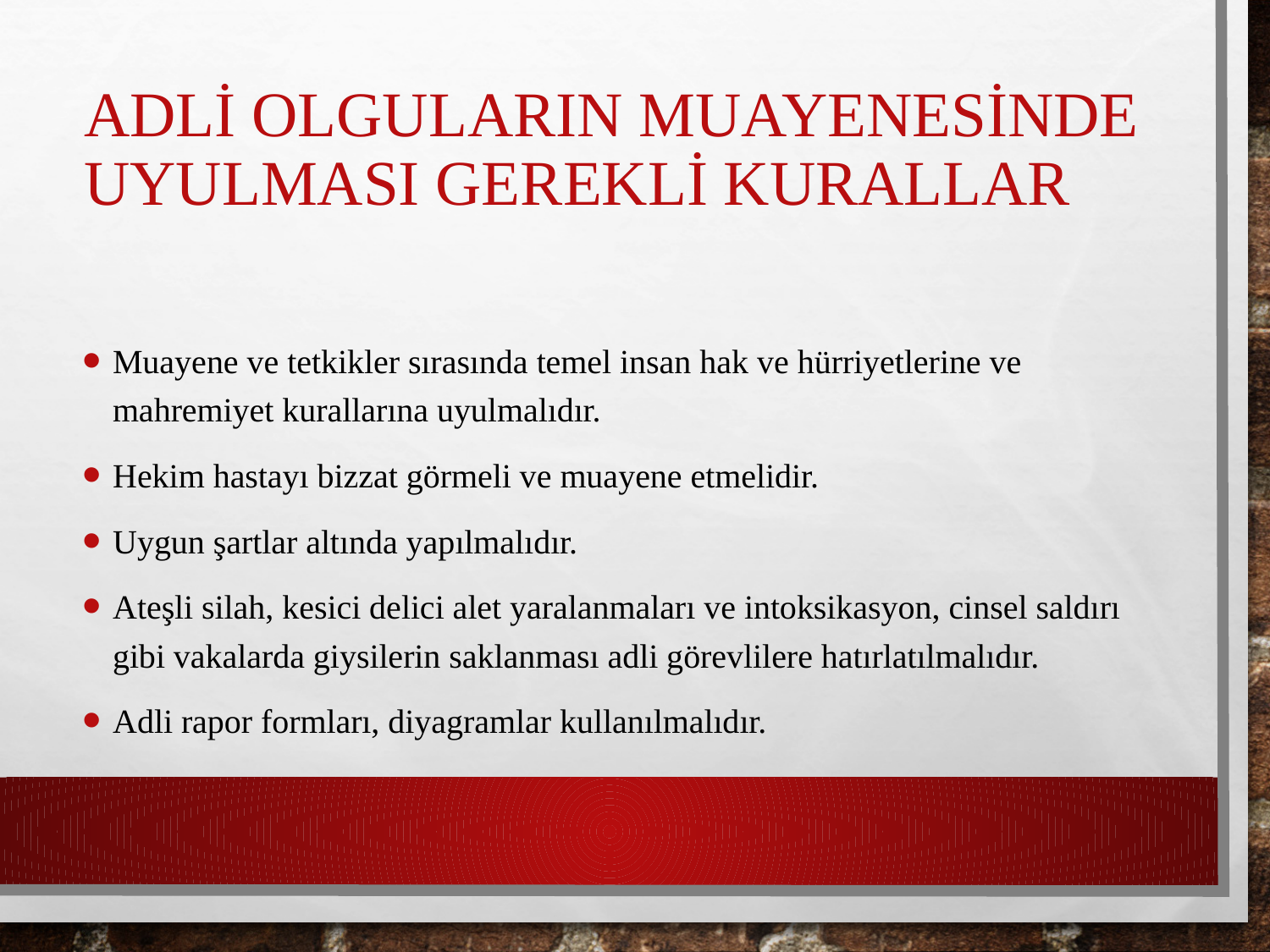

# Adli olguların muayenesinde uyulması gerekli kurallar
Muayene ve tetkikler sırasında temel insan hak ve hürriyetlerine ve mahremiyet kurallarına uyulmalıdır.
Hekim hastayı bizzat görmeli ve muayene etmelidir.
Uygun şartlar altında yapılmalıdır.
Ateşli silah, kesici delici alet yaralanmaları ve intoksikasyon, cinsel saldırı gibi vakalarda giysilerin saklanması adli görevlilere hatırlatılmalıdır.
Adli rapor formları, diyagramlar kullanılmalıdır.